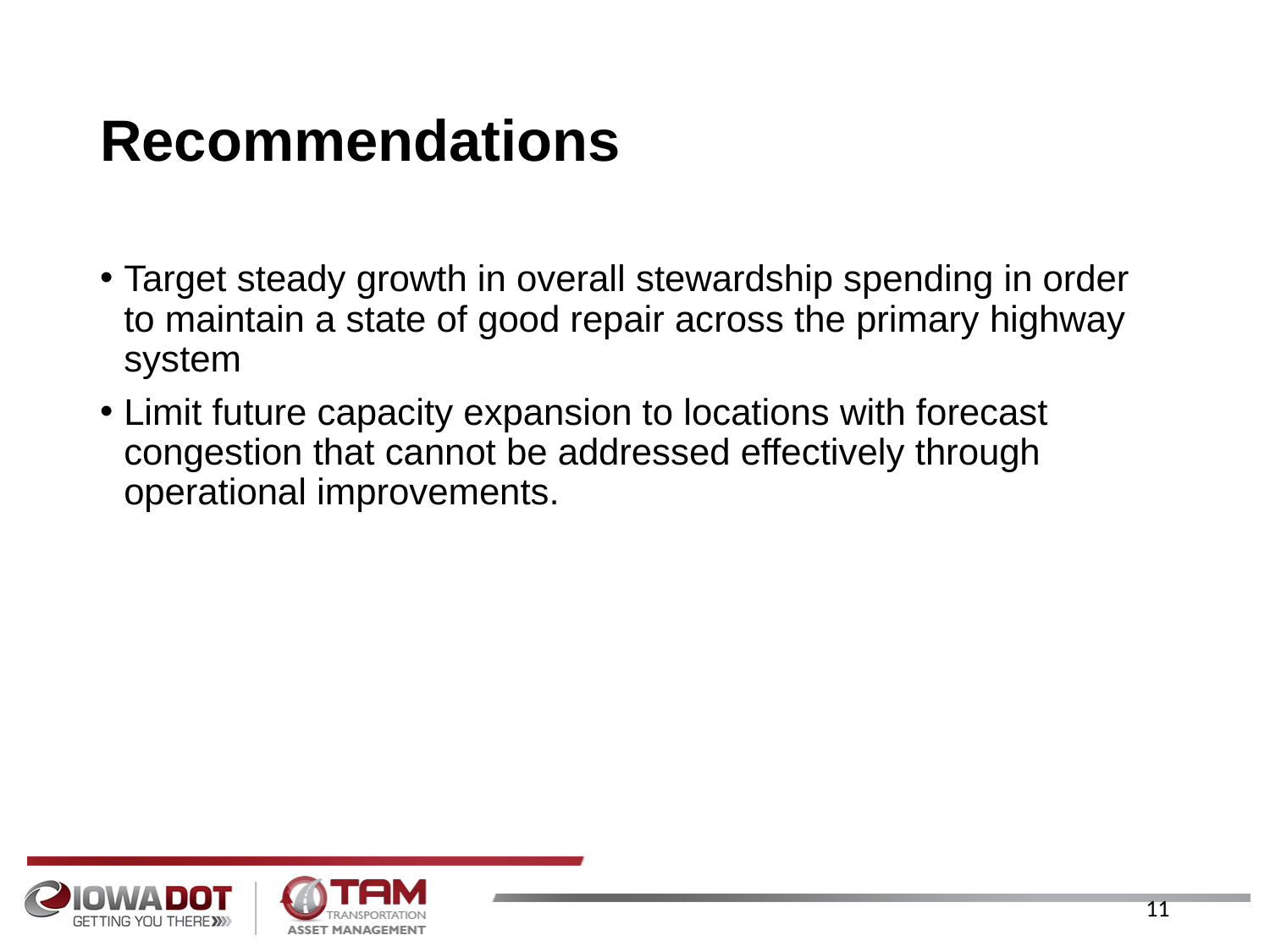

# Recommendations
Target steady growth in overall stewardship spending in order to maintain a state of good repair across the primary highway system
Limit future capacity expansion to locations with forecast congestion that cannot be addressed effectively through operational improvements.
11